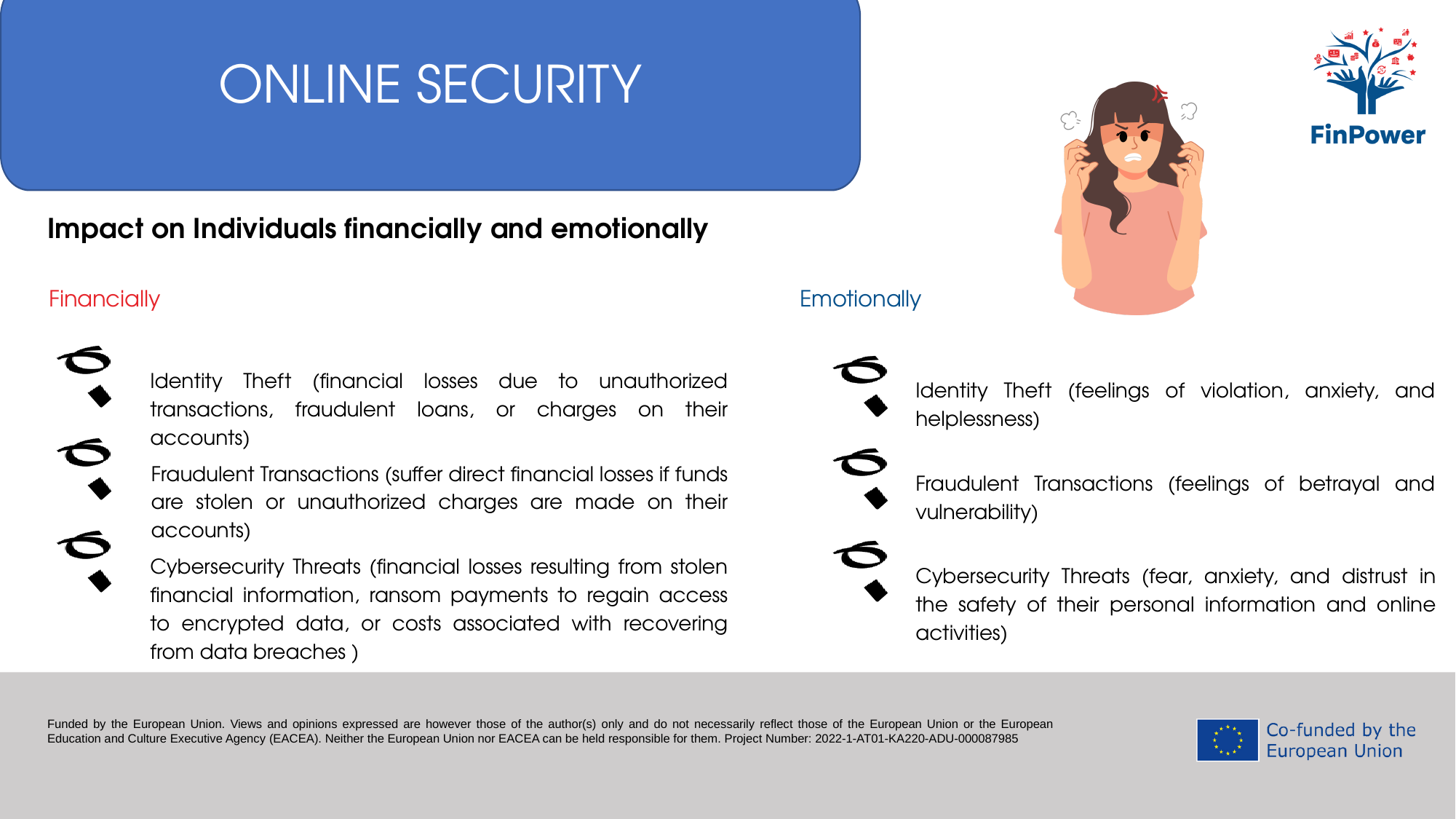

ONLINE SECURITY

Impact on Individuals financially and emotionally

Financially
Emotionally

Identity Theft (financial losses due to unauthorized transactions, fraudulent loans, or charges on their accounts)
Identity Theft (feelings of violation, anxiety, and helplessness)

Fraudulent Transactions (suffer direct financial losses if funds are stolen or unauthorized charges are made on their accounts)
Fraudulent Transactions (feelings of betrayal and vulnerability)

Cybersecurity Threats (financial losses resulting from stolen financial information, ransom payments to regain access to encrypted data, or costs associated with recovering from data breaches )
Cybersecurity Threats (fear, anxiety, and distrust in the safety of their personal information and online activities)

Funded by the European Union. Views and opinions expressed are however those of the author(s) only and do not necessarily reflect those of the European Union or the European Education and Culture Executive Agency (EACEA). Neither the European Union nor EACEA can be held responsible for them. Project Number: 2022-1-AT01-KA220-ADU-000087985